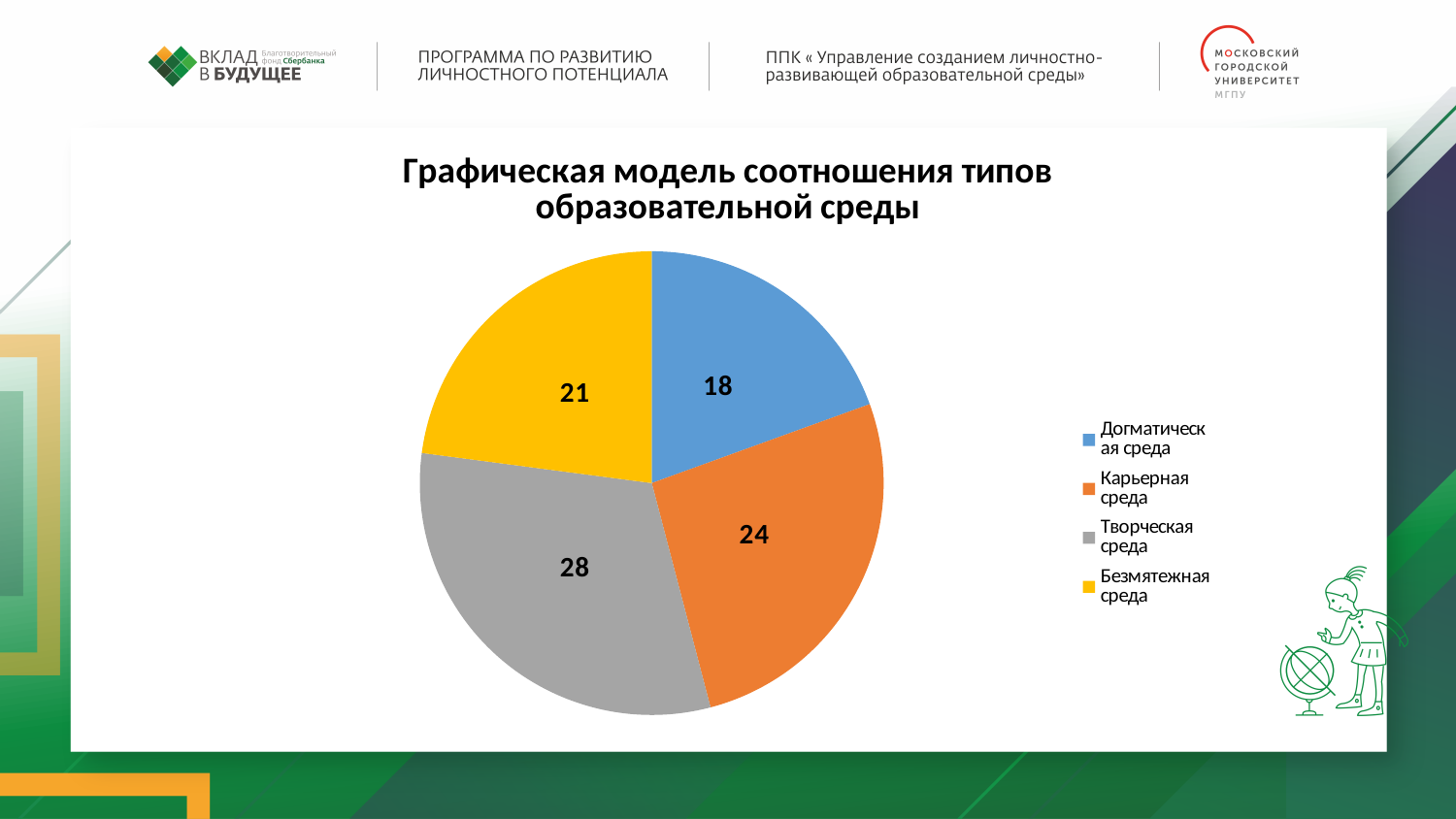

### Chart:

| Category | Графическая модель соотношения типов образовательной среды |
|---|---|
| Догматическая среда | 17.55 |
| Карьерная среда | 23.85 |
| Творческая среда | 28.09 |
| Безмятежная среда | 20.67 |